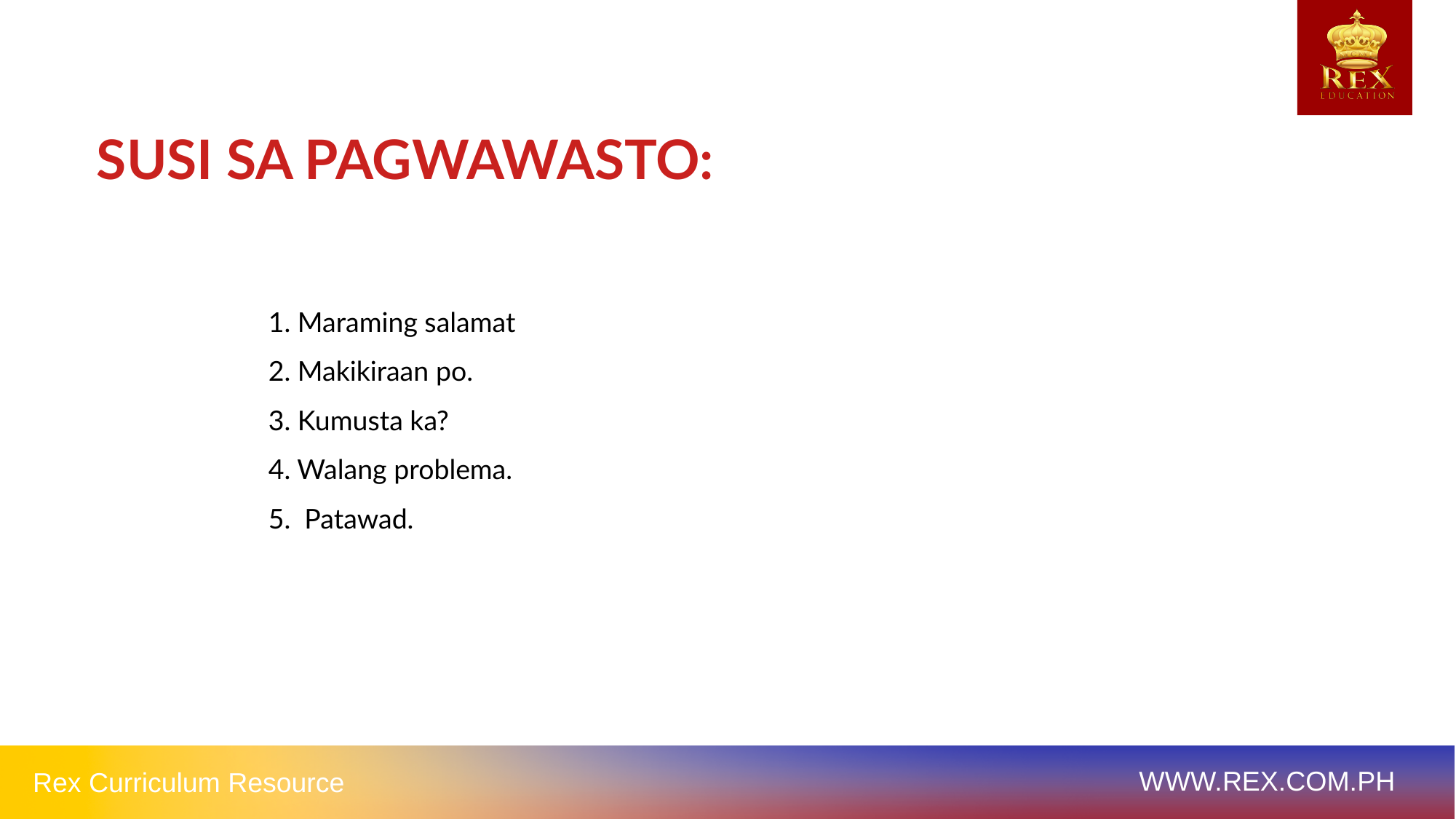

SUSI SA PAGWAWASTO:

1. Maraming salamat
2. Makikiraan po.
3. Kumusta ka?
4. Walang problema.
5.  Patawad.